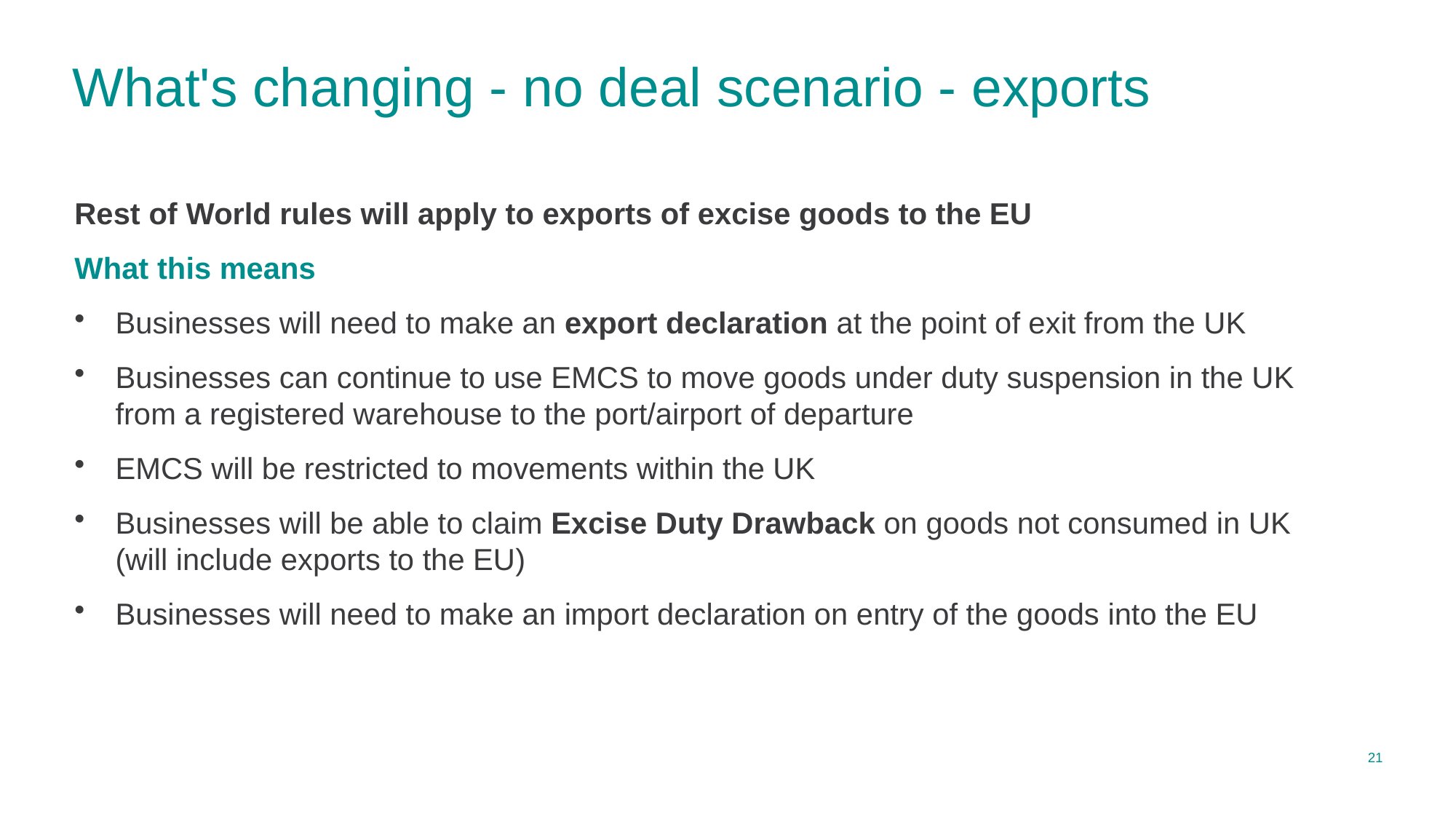

# What's changing - no deal scenario - exports
Rest of World rules will apply to exports of excise goods to the EU
What this means
Businesses will need to make an export declaration at the point of exit from the UK
Businesses can continue to use EMCS to move goods under duty suspension in the UK
from a registered warehouse to the port/airport of departure
EMCS will be restricted to movements within the UK
Businesses will be able to claim Excise Duty Drawback on goods not consumed in UK
(will include exports to the EU)
Businesses will need to make an import declaration on entry of the goods into the EU
21